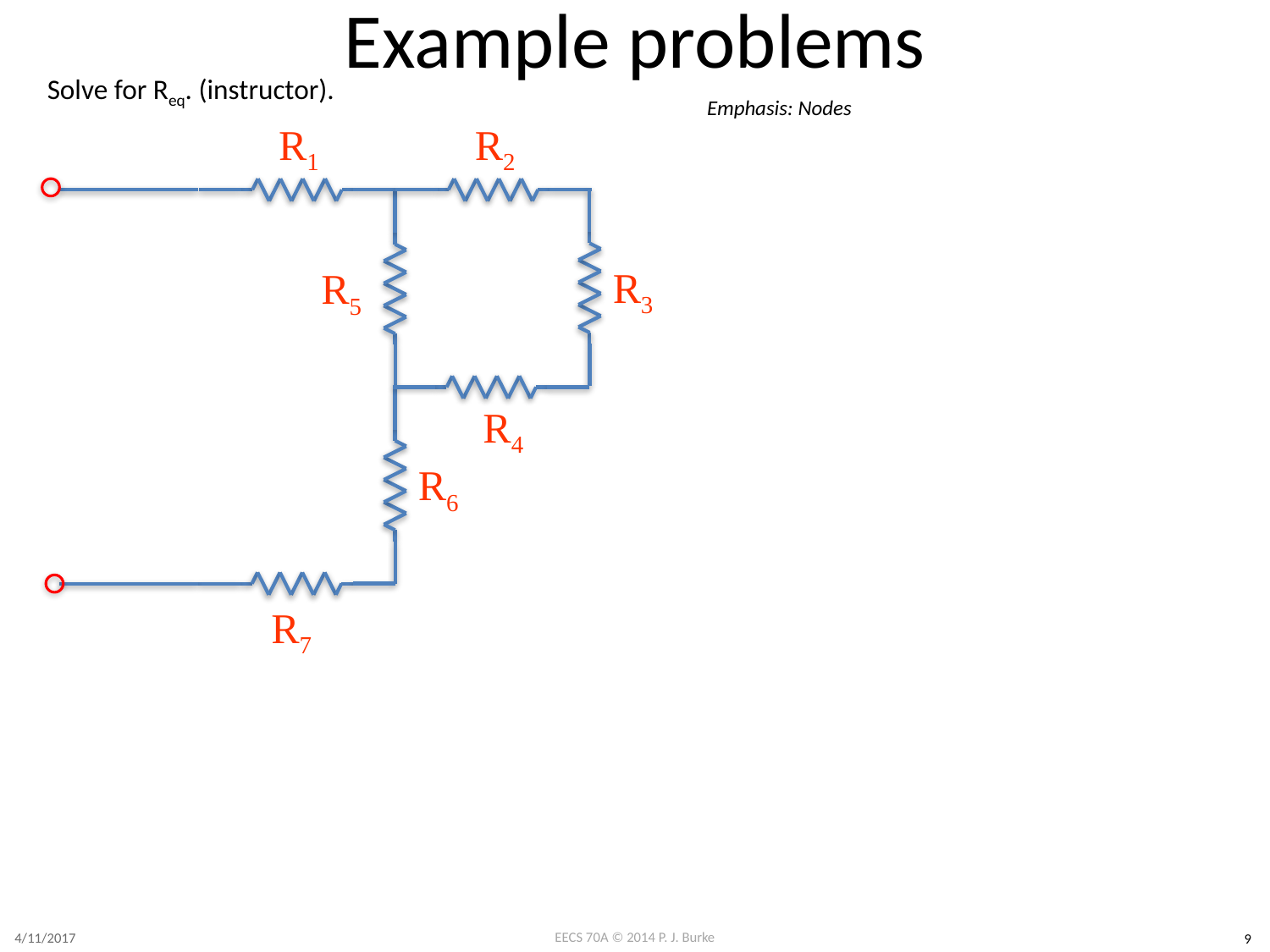

# Example problems
Solve for Req. (instructor).
Emphasis: Nodes
R1
R2

R3
R5
R4
R6

R7
4/11/2017